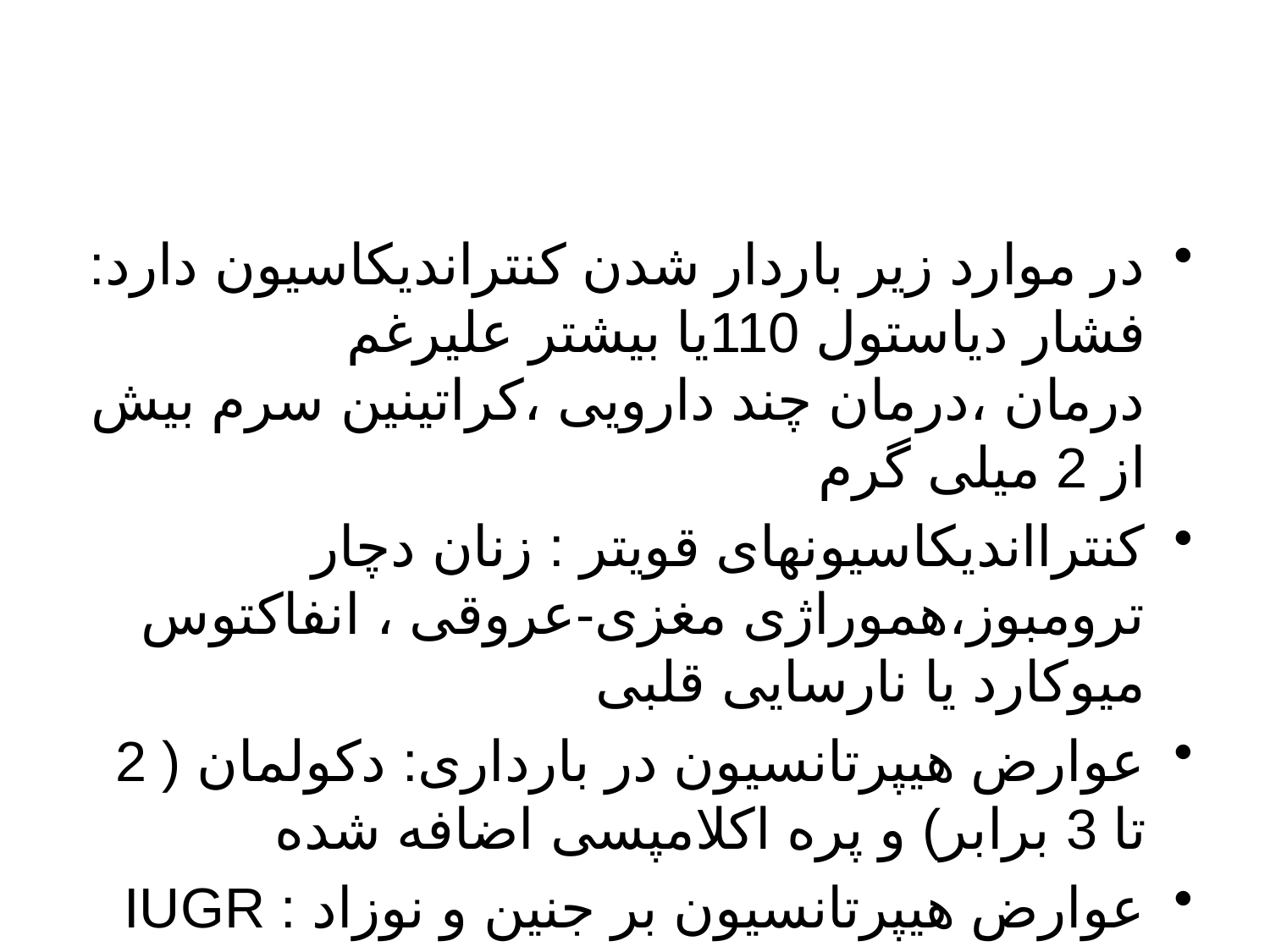

#
در موارد زیر باردار شدن کنتراندیکاسیون دارد: فشار دیاستول 110یا بیشتر علیرغم درمان ،درمان چند دارویی ،کراتینین سرم بیش از 2 میلی گرم
کنترااندیکاسیونهای قویتر : زنان دچار ترومبوز،هموراژی مغزی-عروقی ، انفاکتوس میوکارد یا نارسایی قلبی
عوارض هیپرتانسیون در بارداری: دکولمان ( 2 تا 3 برابر) و پره اکلامپسی اضافه شده
عوارض هیپرتانسیون بر جنین و نوزاد : IUGR وPTL